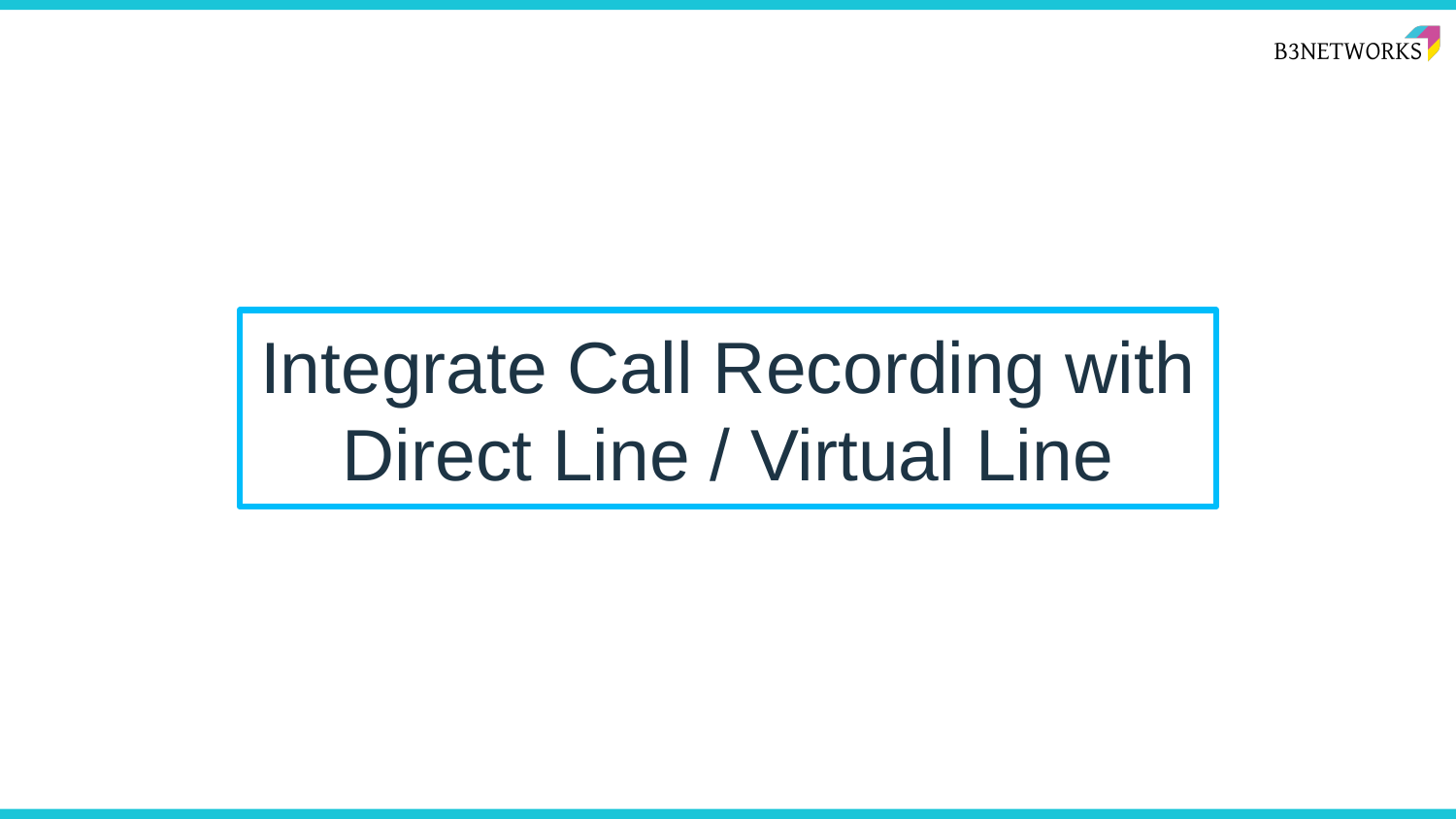

Integrate Call Recording with
Direct Line / Virtual Line